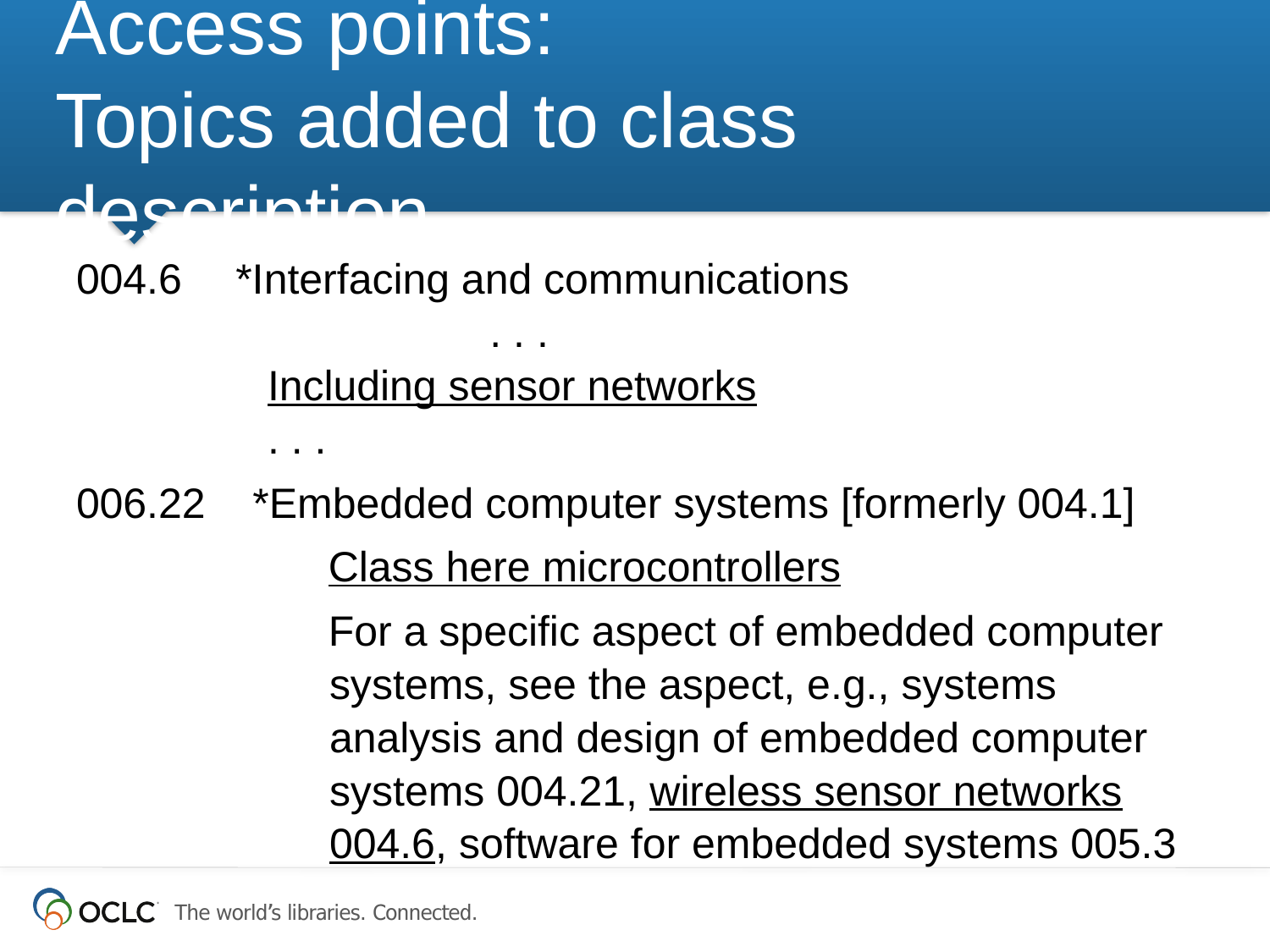

# Access points: Topics added to class description
004.6	*Interfacing and communications
				. . .
Including sensor networks
. . .
006.22    *Embedded computer systems [formerly 004.1]
Class here microcontrollers
For a specific aspect of embedded computer systems, see the aspect, e.g., systems analysis and design of embedded computer systems 004.21, wireless sensor networks 004.6, software for embedded systems 005.3